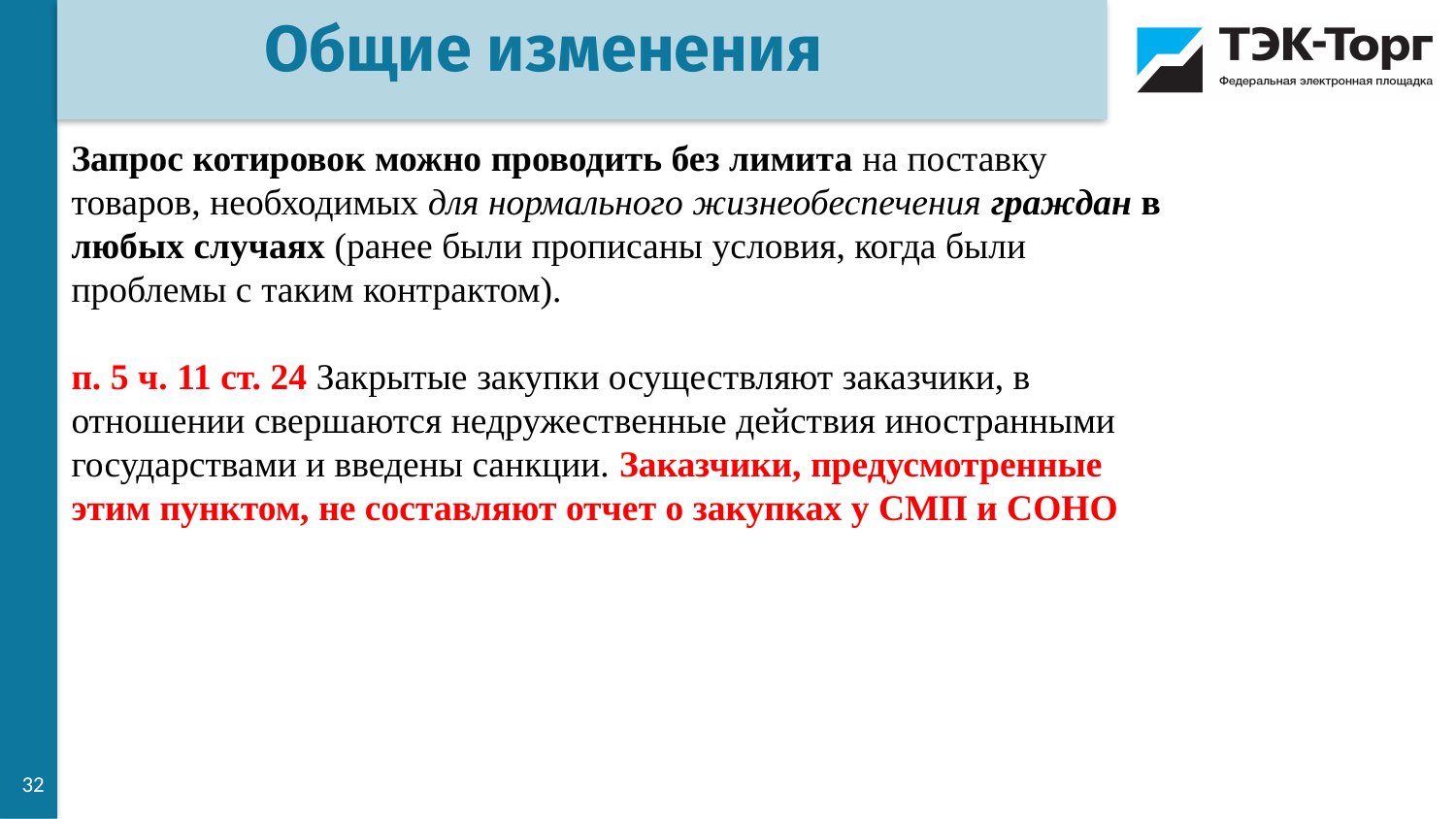

Общие изменения
Запрос котировок можно проводить без лимита на поставку товаров, необходимых для нормального жизнеобеспечения граждан в любых случаях (ранее были прописаны условия, когда были проблемы с таким контрактом).

п. 5 ч. 11 ст. 24 Закрытые закупки осуществляют заказчики, в отношении свершаются недружественные действия иностранными государствами и введены санкции. Заказчики, предусмотренные этим пунктом, не составляют отчет о закупках у СМП и СОНО
32